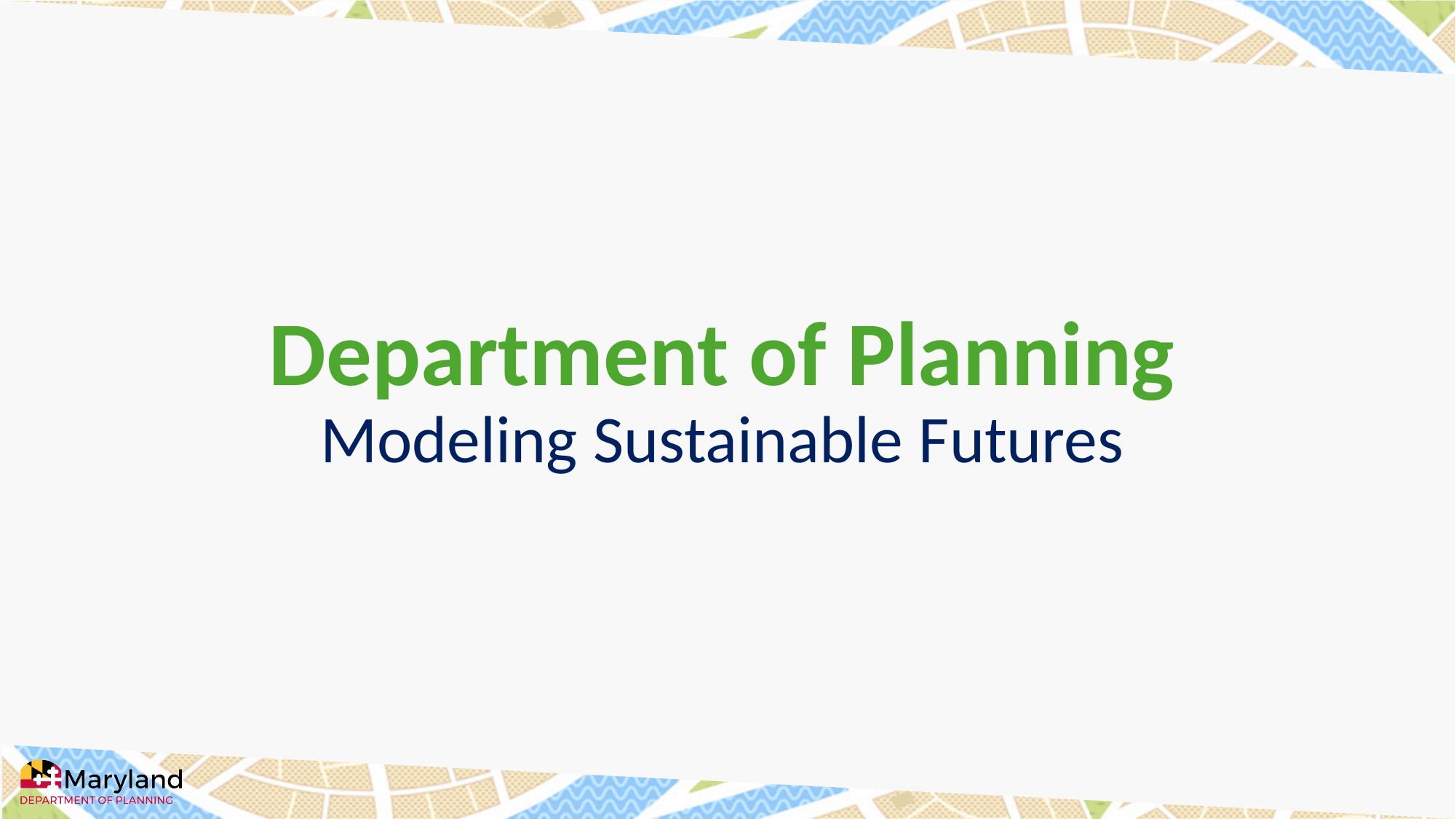

# Department of Planning​ Modeling Sustainable Futures